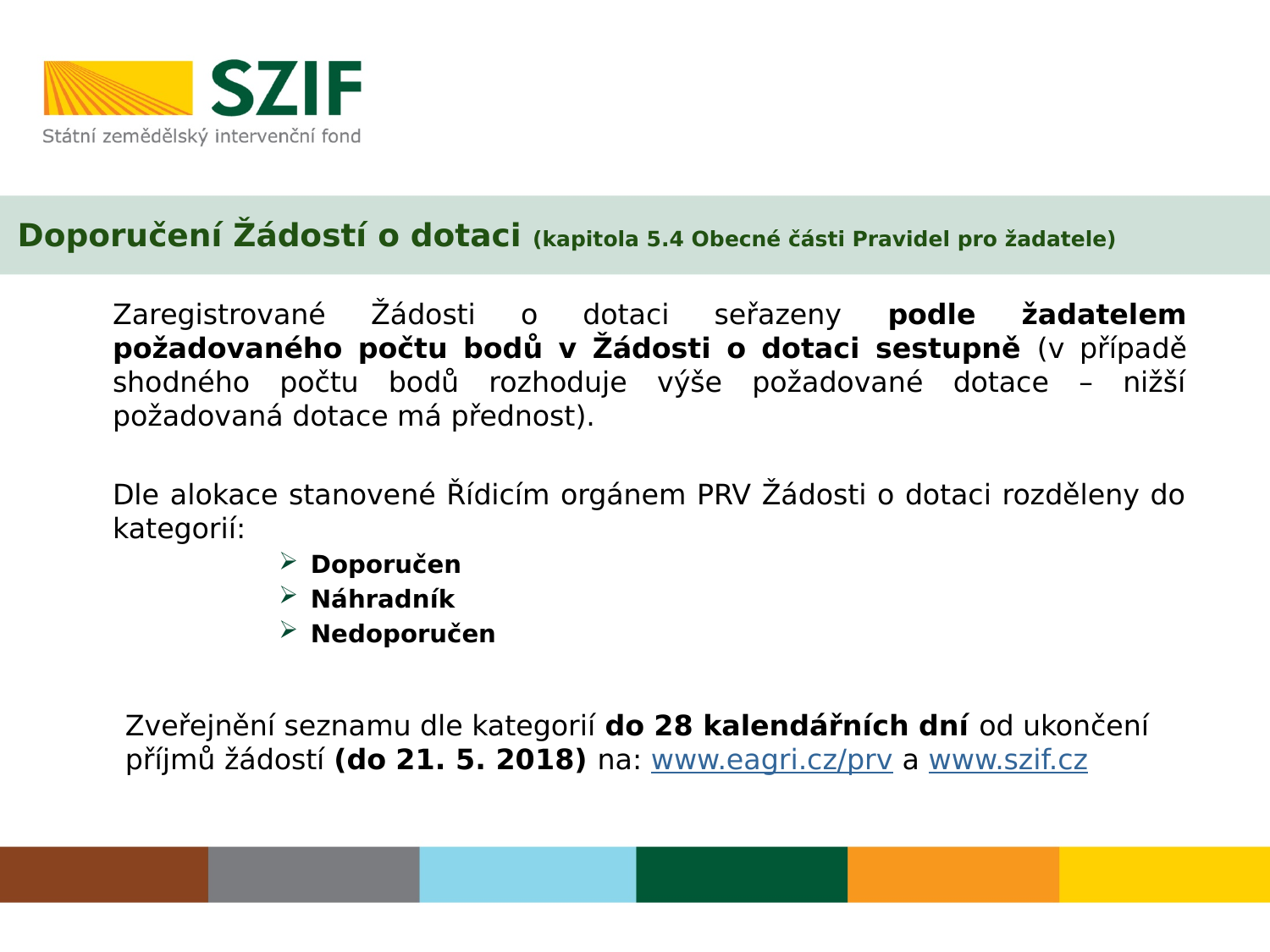

# Doporučení Žádostí o dotaci (kapitola 5.4 Obecné části Pravidel pro žadatele)
Zaregistrované Žádosti o dotaci seřazeny podle žadatelem požadovaného počtu bodů v Žádosti o dotaci sestupně (v případě shodného počtu bodů rozhoduje výše požadované dotace – nižší požadovaná dotace má přednost).

Dle alokace stanovené Řídicím orgánem PRV Žádosti o dotaci rozděleny do kategorií:
Doporučen
Náhradník
Nedoporučen

Zveřejnění seznamu dle kategorií do 28 kalendářních dní od ukončení příjmů žádostí (do 21. 5. 2018) na: www.eagri.cz/prv a www.szif.cz